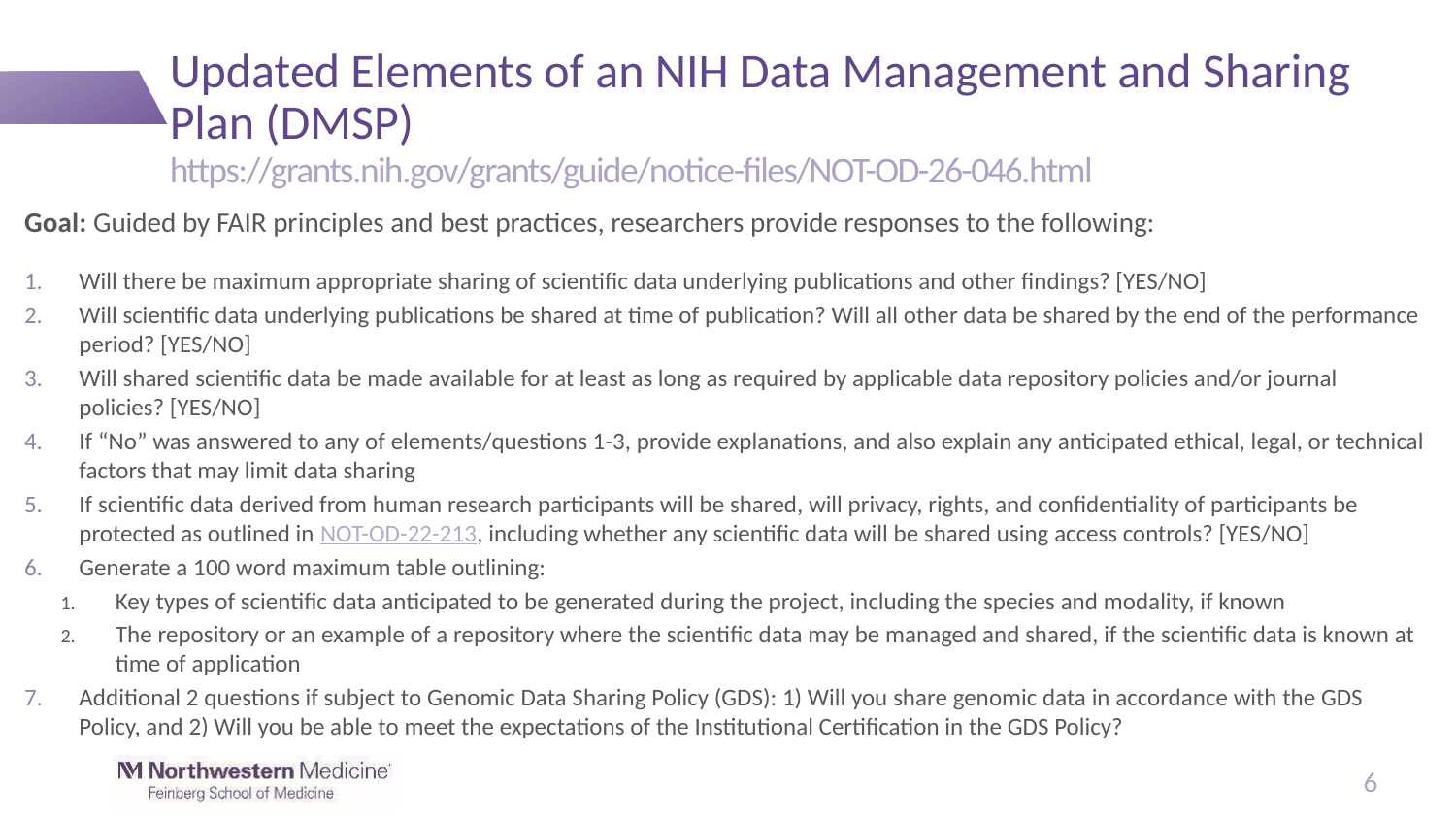

# Updated Elements of an NIH Data Management and Sharing Plan (DMSP)
https://grants.nih.gov/grants/guide/notice-files/NOT-OD-26-046.html
Goal: Guided by FAIR principles and best practices, researchers provide responses to the following:

Will there be maximum appropriate sharing of scientific data underlying publications and other findings? [YES/NO]
Will scientific data underlying publications be shared at time of publication? Will all other data be shared by the end of the performance period? [YES/NO]
Will shared scientific data be made available for at least as long as required by applicable data repository policies and/or journal policies? [YES/NO]
If “No” was answered to any of elements/questions 1-3, provide explanations, and also explain any anticipated ethical, legal, or technical factors that may limit data sharing
If scientific data derived from human research participants will be shared, will privacy, rights, and confidentiality of participants be protected as outlined in NOT-OD-22-213, including whether any scientific data will be shared using access controls? [YES/NO]
Generate a 100 word maximum table outlining:
Key types of scientific data anticipated to be generated during the project, including the species and modality, if known
The repository or an example of a repository where the scientific data may be managed and shared, if the scientific data is known at time of application
Additional 2 questions if subject to Genomic Data Sharing Policy (GDS): 1) Will you share genomic data in accordance with the GDS Policy, and 2) Will you be able to meet the expectations of the Institutional Certification in the GDS Policy?
6